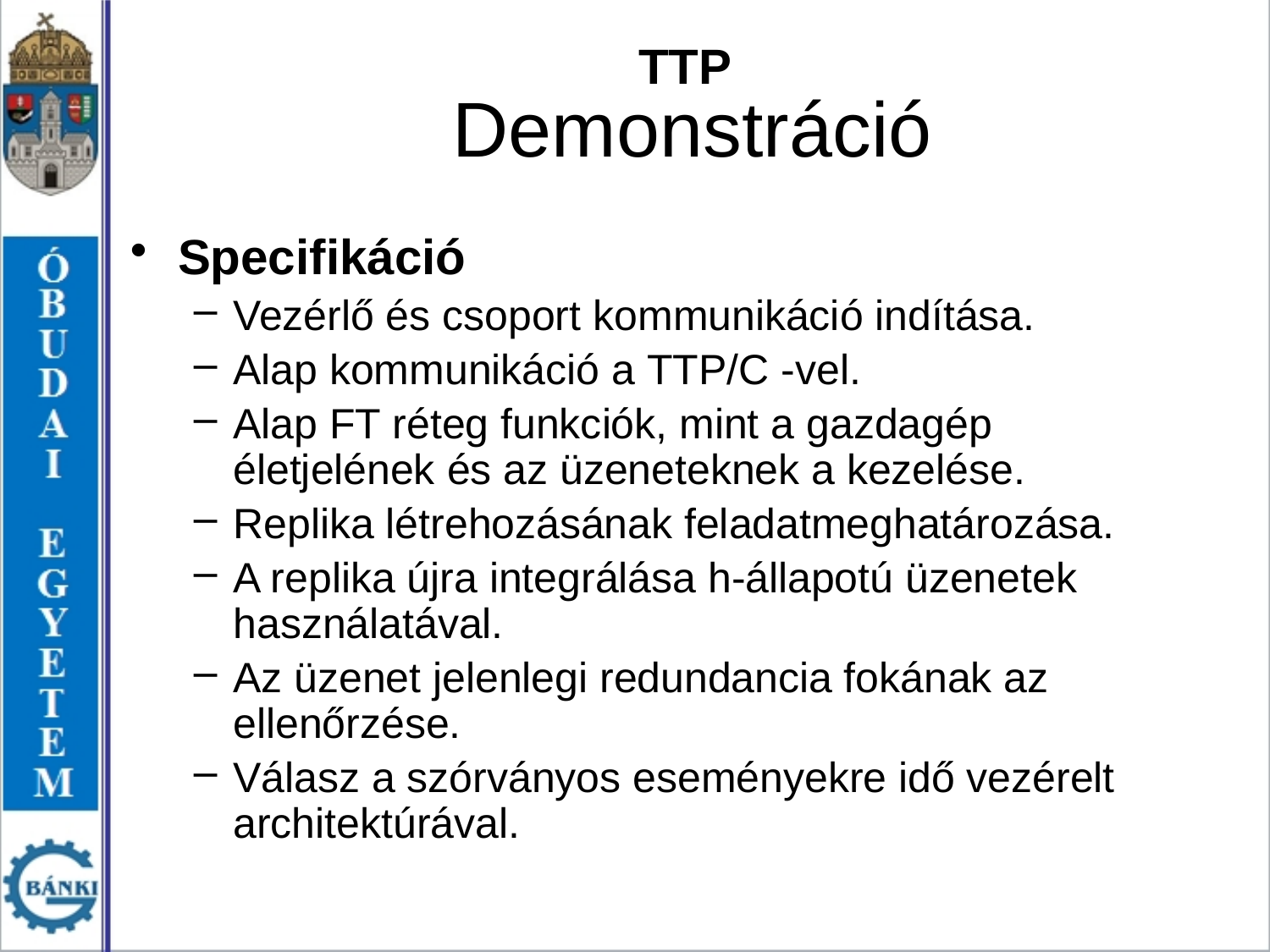

TTP
# Demonstráció
Specifikáció
Vezérlő és csoport kommunikáció indítása.
Alap kommunikáció a TTP/C -vel.
Alap FT réteg funkciók, mint a gazdagép életjelének és az üzeneteknek a kezelése.
Replika létrehozásának feladatmeghatározása.
A replika újra integrálása h-állapotú üzenetek használatával.
Az üzenet jelenlegi redundancia fokának az ellenőrzése.
Válasz a szórványos eseményekre idő vezérelt architektúrával.